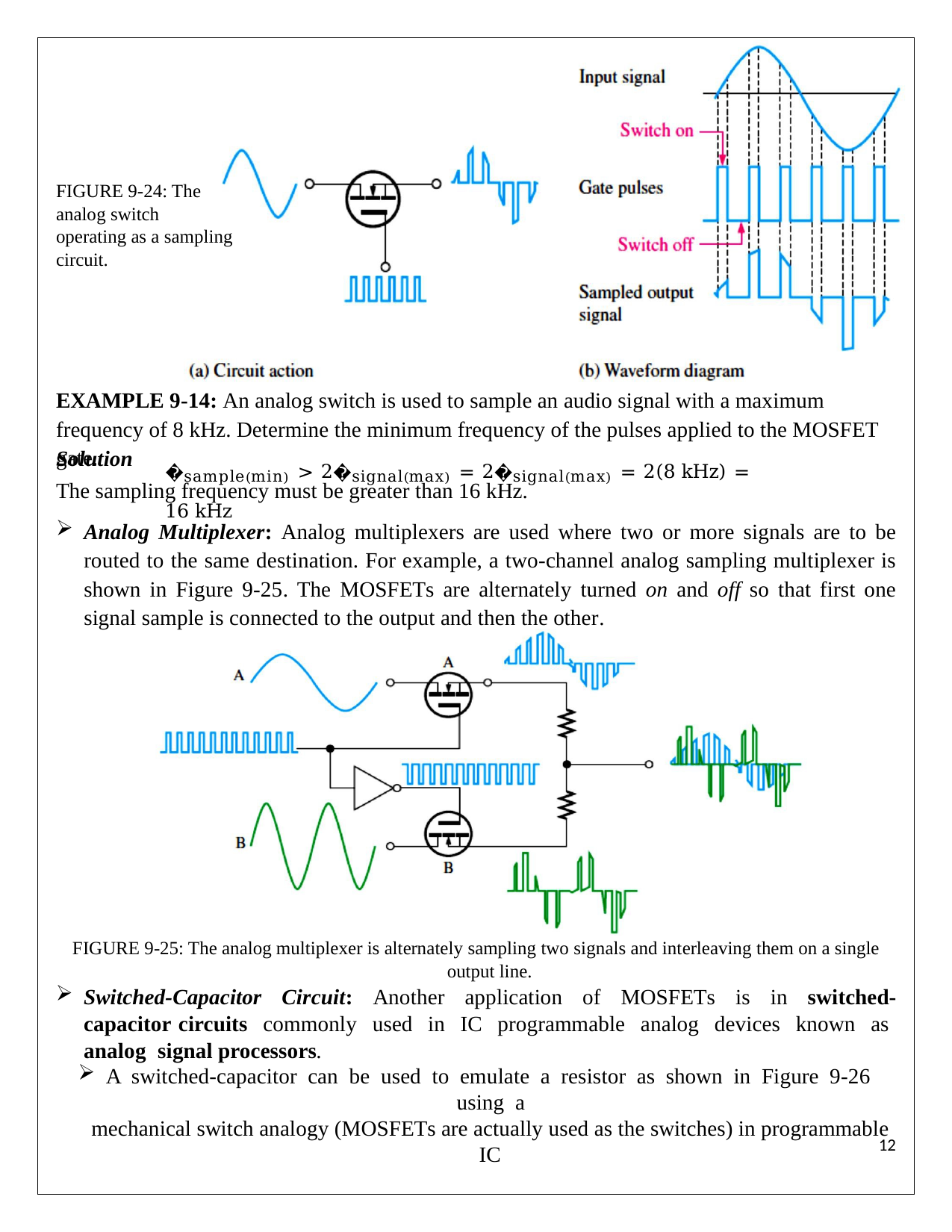

FIGURE 9-24: The
analog switch operating as a sampling circuit.
EXAMPLE 9-14: An analog switch is used to sample an audio signal with a maximum frequency of 8 kHz. Determine the minimum frequency of the pulses applied to the MOSFET gate.
Solution
�sample(min)  > 2�signal(max)  = 2�signal(max)  = 2(8 kHz) = 16 kHz
The sampling frequency must be greater than 16 kHz.

Analog Multiplexer: Analog multiplexers are used where two or more signals are to be routed to the same destination. For example, a two-channel analog sampling multiplexer is shown in Figure 9-25. The MOSFETs are alternately turned on and off so that first one signal sample is connected to the output and then the other.

FIGURE 9-25: The analog multiplexer is alternately sampling two signals and interleaving them on a single
output line.
Switched-Capacitor  Circuit:  Another  application  of  MOSFETs  is  in  switched-capacitor circuits  commonly  used  in  IC  programmable  analog  devices  known  as  analog  signal processors.
A  switched-capacitor  can  be  used  to  emulate  a  resistor  as  shown  in  Figure  9-26  using  a
mechanical switch analogy (MOSFETs are actually used as the switches) in programmable IC
12